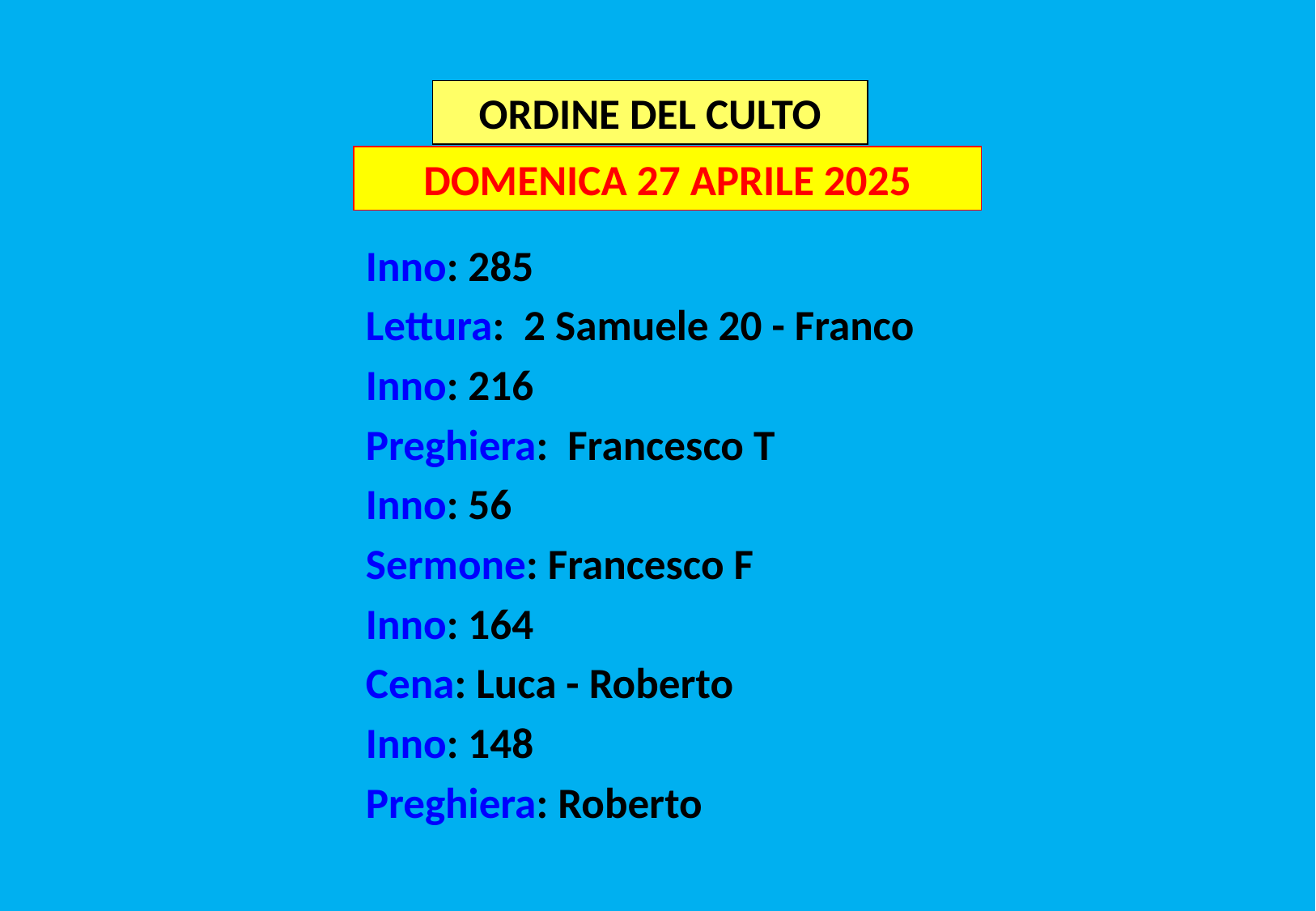

ORDINE DEL CULTO
DOMENICA 27 APRILE 2025
Inno: 285
Lettura:  2 Samuele 20 - Franco
Inno: 216
Preghiera:  Francesco T
Inno: 56
Sermone: Francesco F
Inno: 164
Cena: Luca - Roberto
Inno: 148
Preghiera: Roberto